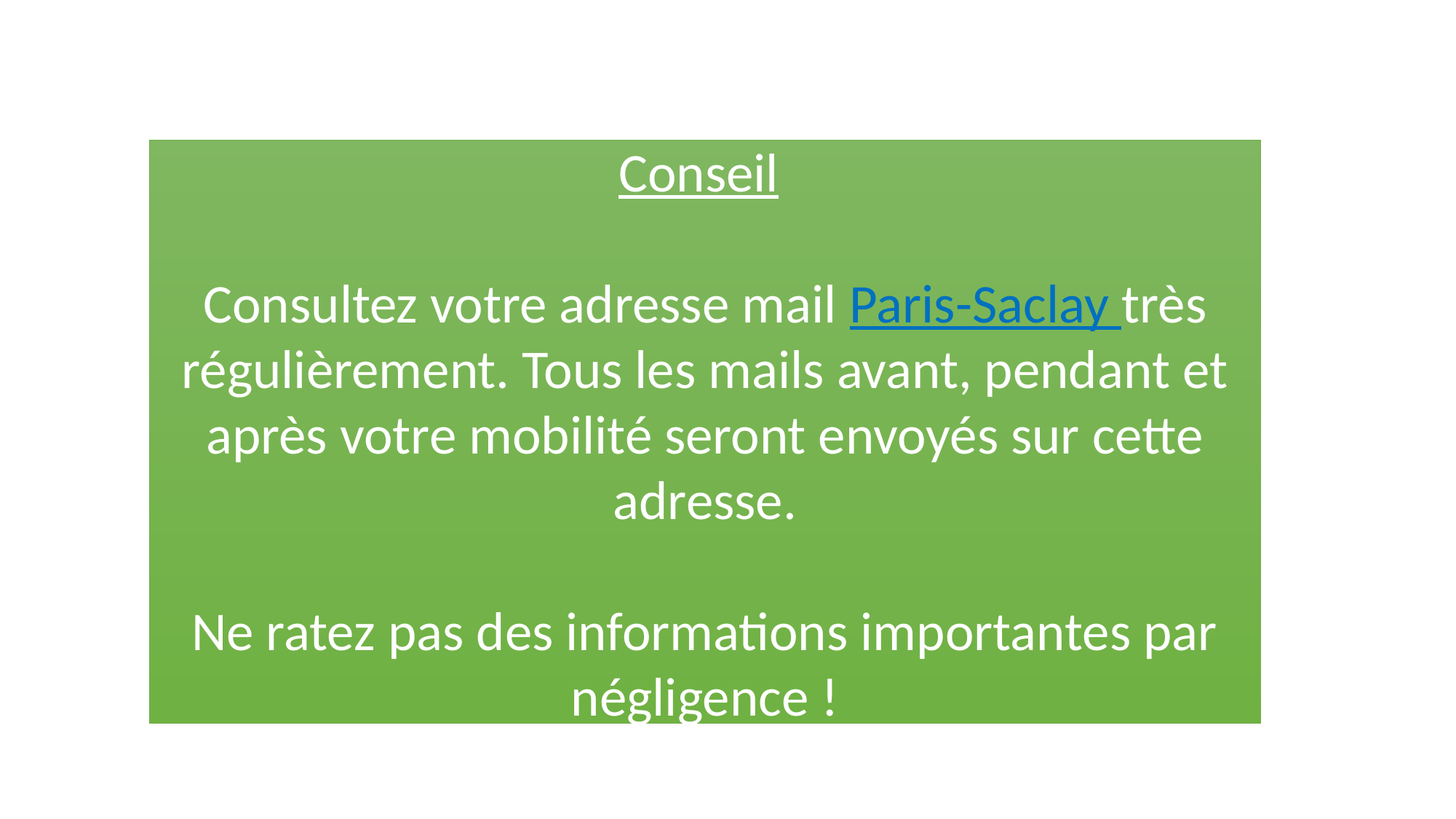

Conseil

Consultez votre adresse mail Paris-Saclay très régulièrement. Tous les mails avant, pendant et après votre mobilité seront envoyés sur cette adresse.

Ne ratez pas des informations importantes par négligence !